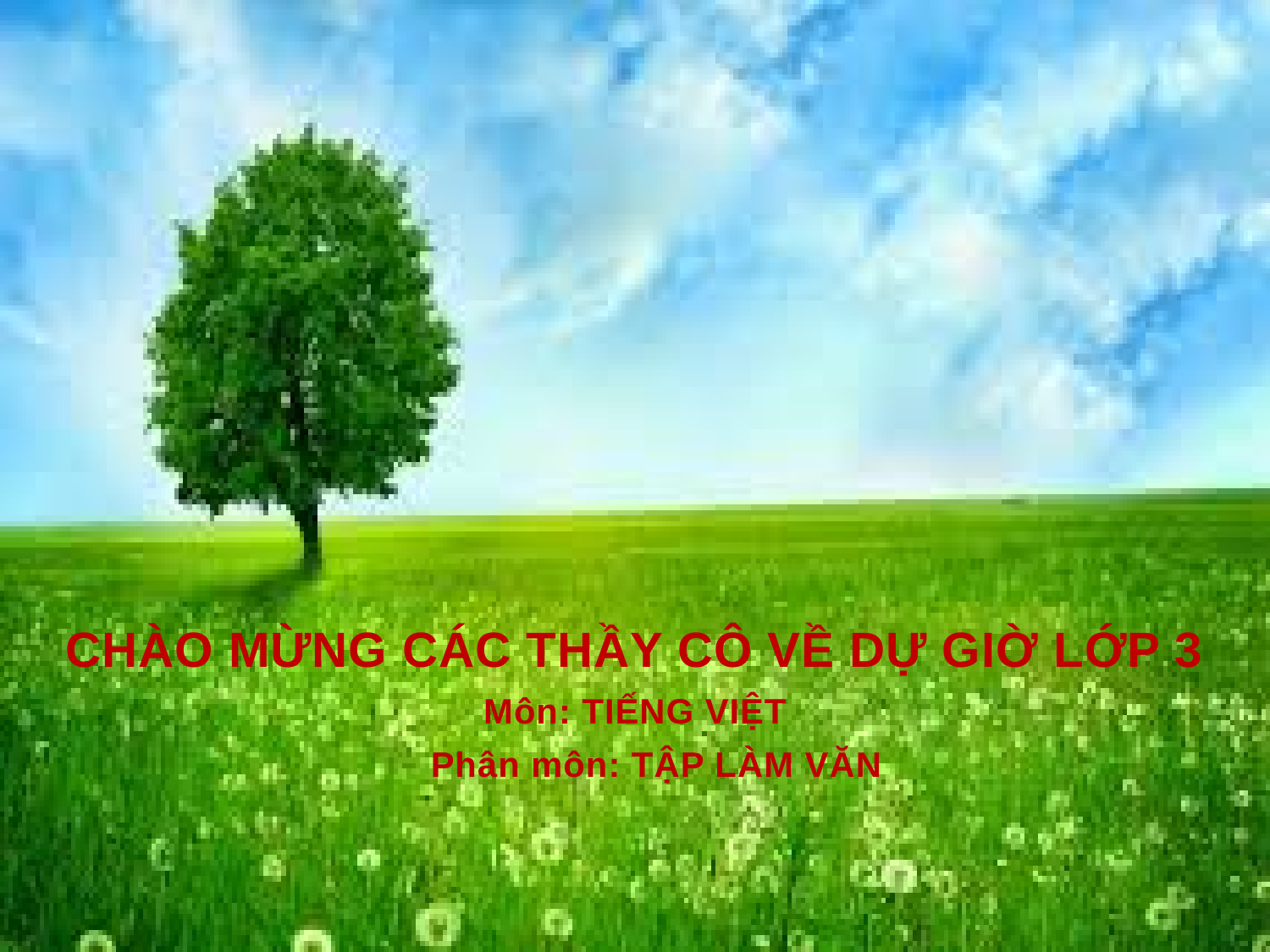

#
CHÀO MỪNG CÁC THẦY CÔ VỀ DỰ GIỜ LỚP 3
Môn: TIẾNG VIỆT
    Phân môn: TẬP LÀM VĂN